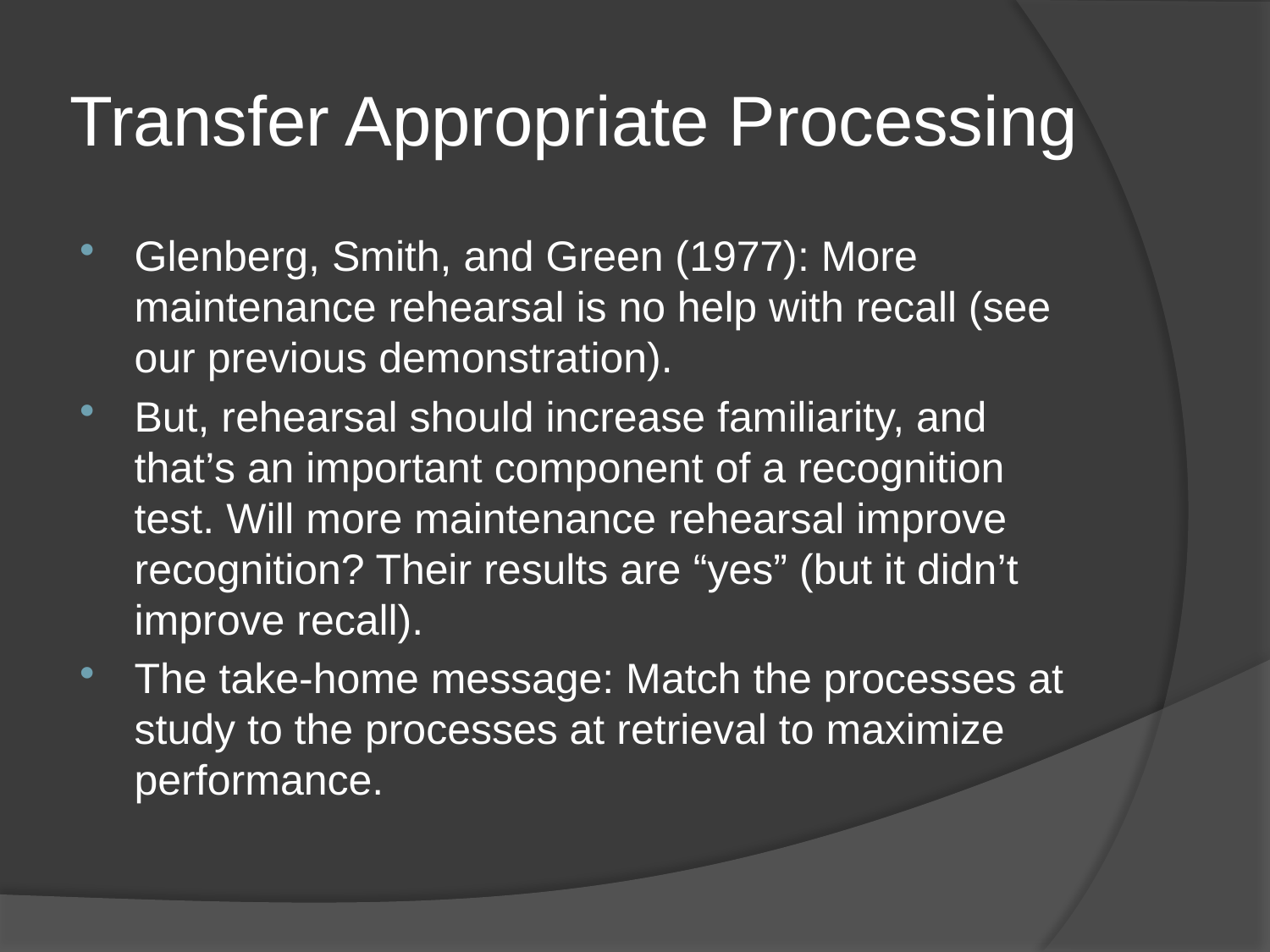

# Transfer Appropriate Processing
Glenberg, Smith, and Green (1977): More maintenance rehearsal is no help with recall (see our previous demonstration).
But, rehearsal should increase familiarity, and that’s an important component of a recognition test. Will more maintenance rehearsal improve recognition? Their results are “yes” (but it didn’t improve recall).
The take-home message: Match the processes at study to the processes at retrieval to maximize performance.